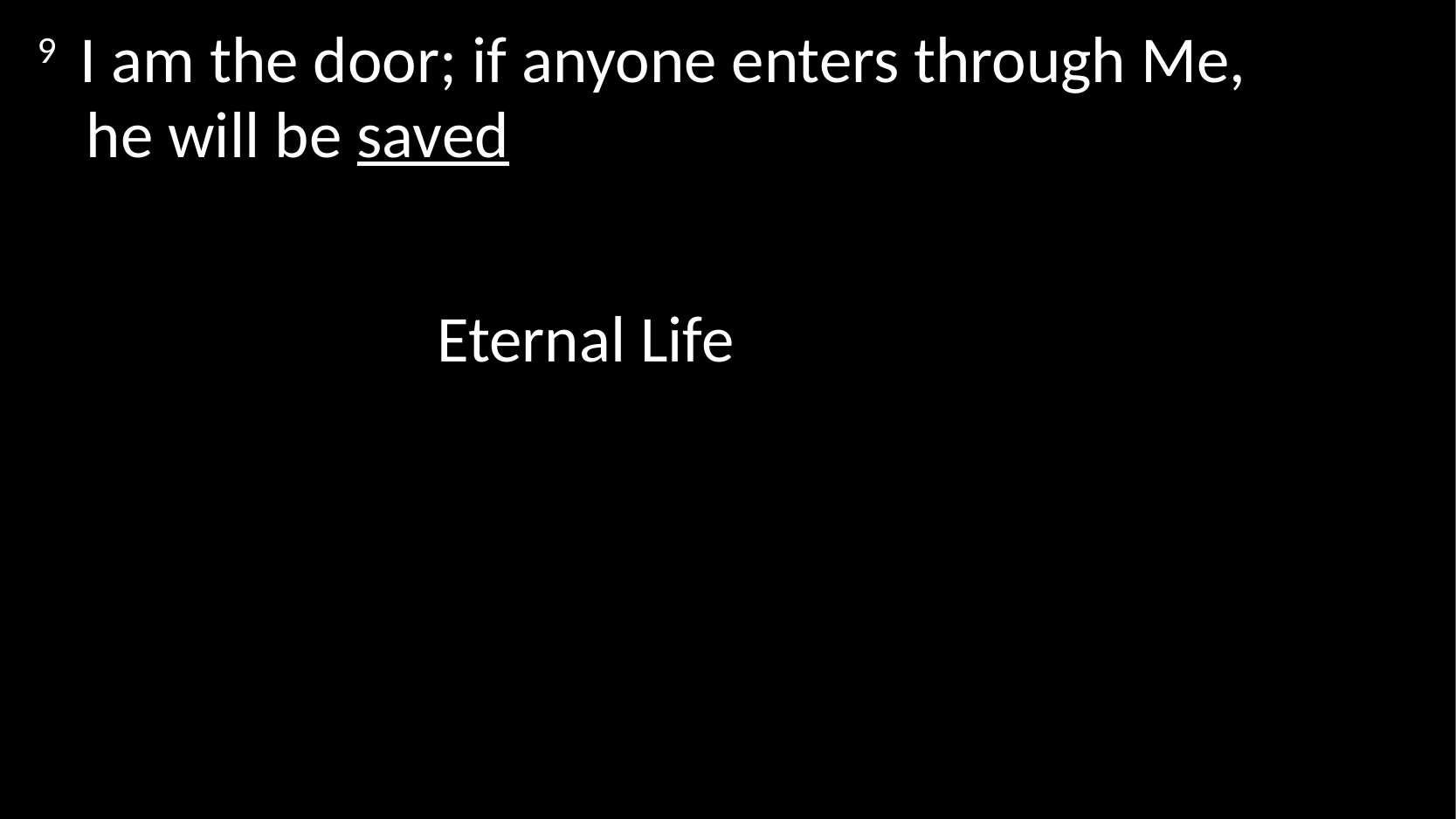

9  I am the door; if anyone enters through Me,
he will be saved
Eternal Life
# John 10